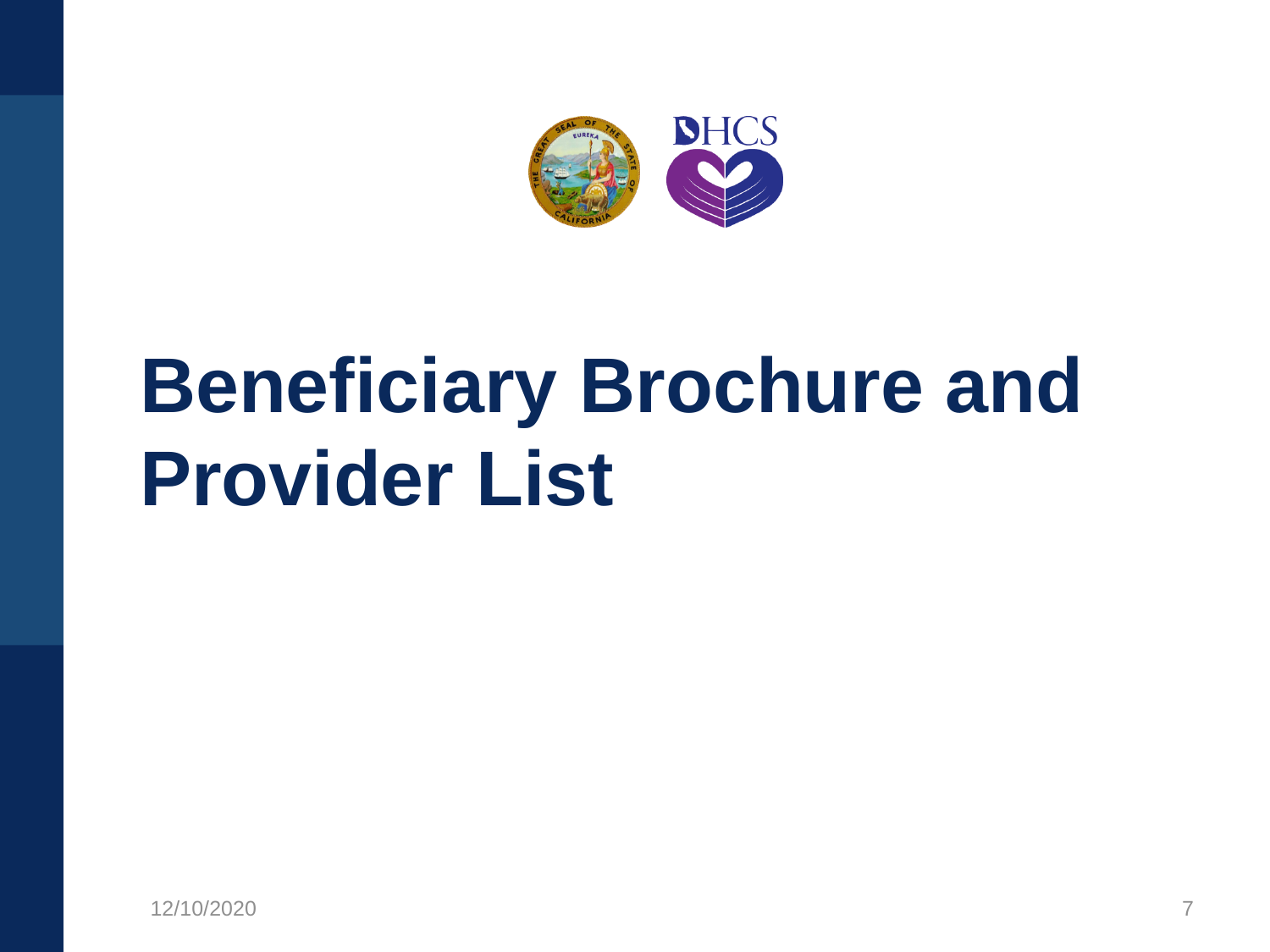

# Beneficiary Brochure and Provider List
12/10/2020
7